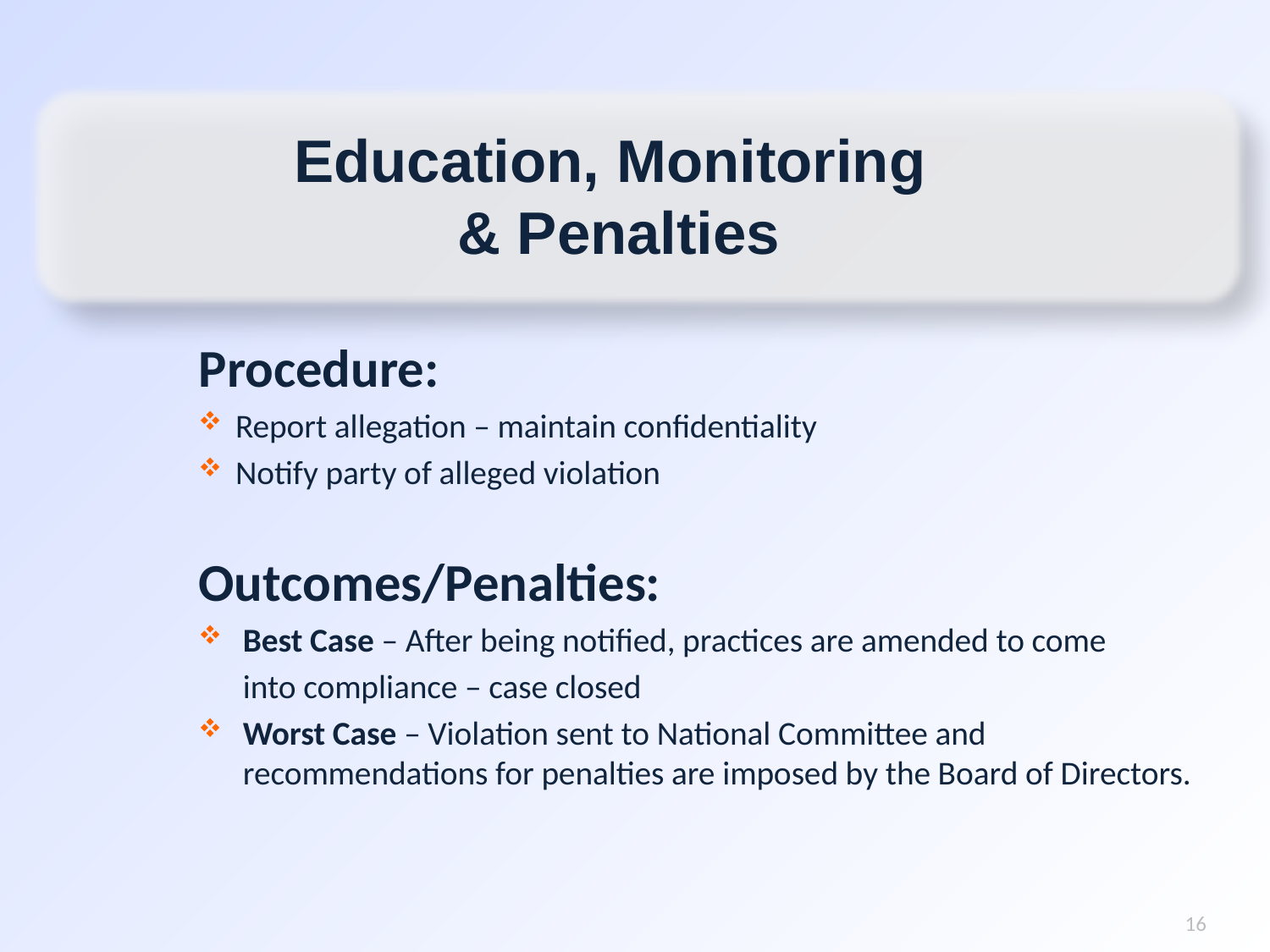

Education, Monitoring
& Penalties
Procedure:
Report allegation – maintain confidentiality
Notify party of alleged violation

Outcomes/Penalties:
Best Case – After being notified, practices are amended to come
      into compliance – case closed
Worst Case – Violation sent to National Committee and recommendations for penalties are imposed by the Board of Directors.

16